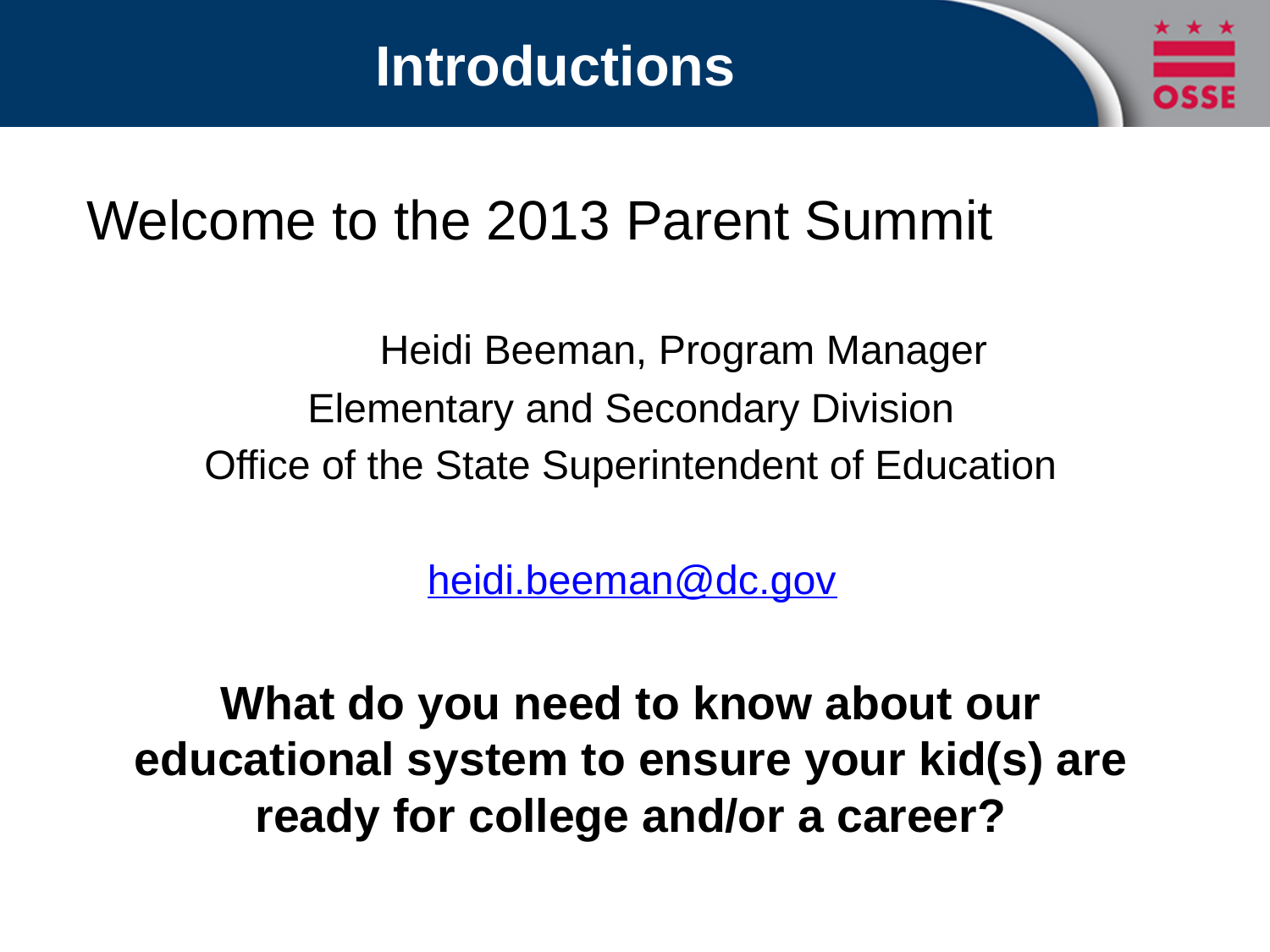

# Introductions
Welcome to the 2013 Parent Summit

	Heidi Beeman, Program Manager
Elementary and Secondary Division
Office of the State Superintendent of Education

heidi.beeman@dc.gov

What do you need to know about our educational system to ensure your kid(s) are ready for college and/or a career?